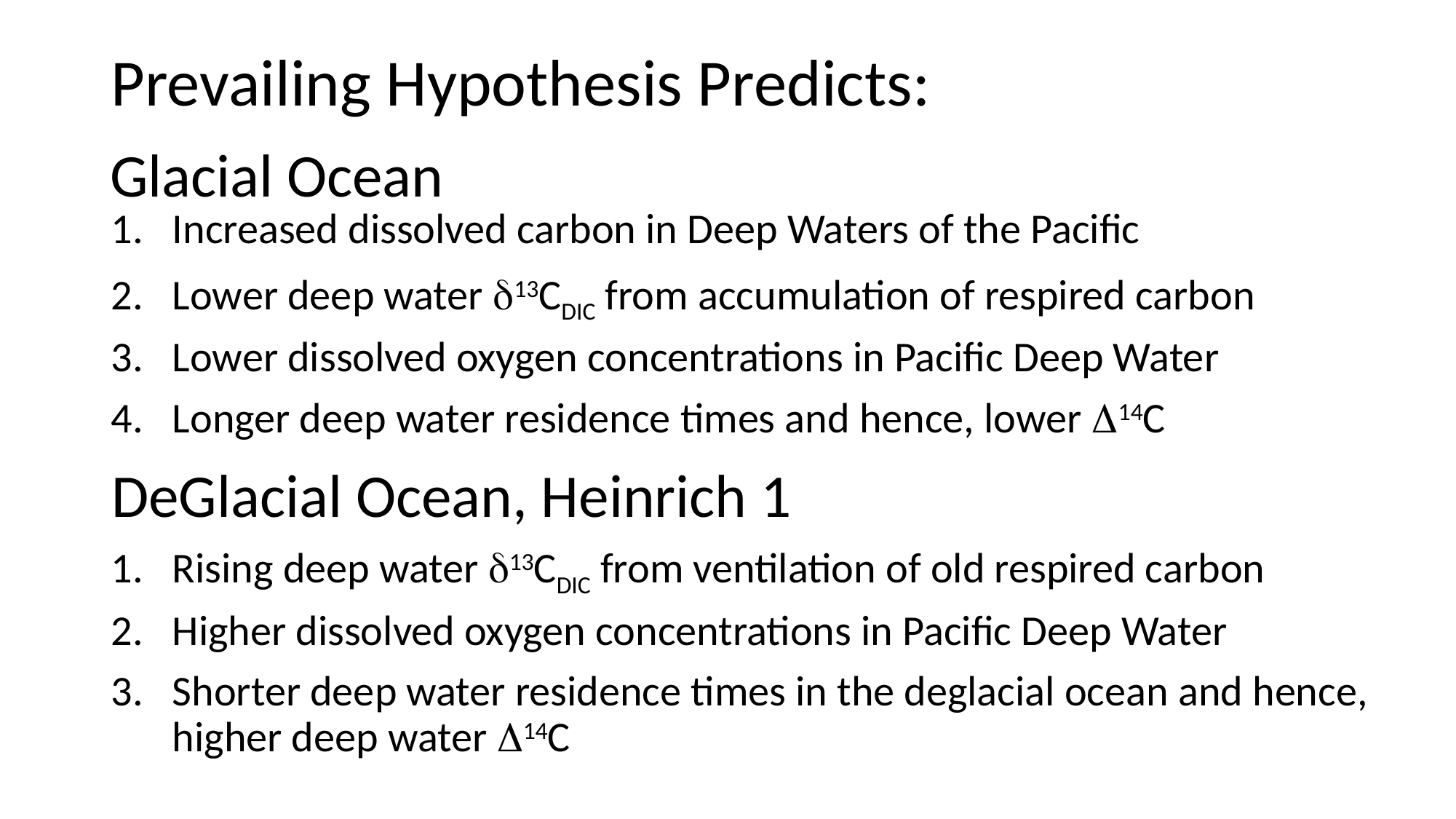

# Prevailing Hypothesis Predicts:
Glacial Ocean
Increased dissolved carbon in Deep Waters of the Pacific
Lower deep water δ13CDIC from accumulation of respired carbon
Lower dissolved oxygen concentrations in Pacific Deep Water
Longer deep water residence times and hence, lower Δ14C
DeGlacial Ocean, Heinrich 1
Rising deep water δ13CDIC from ventilation of old respired carbon
Higher dissolved oxygen concentrations in Pacific Deep Water
Shorter deep water residence times in the deglacial ocean and hence, higher deep water Δ14C